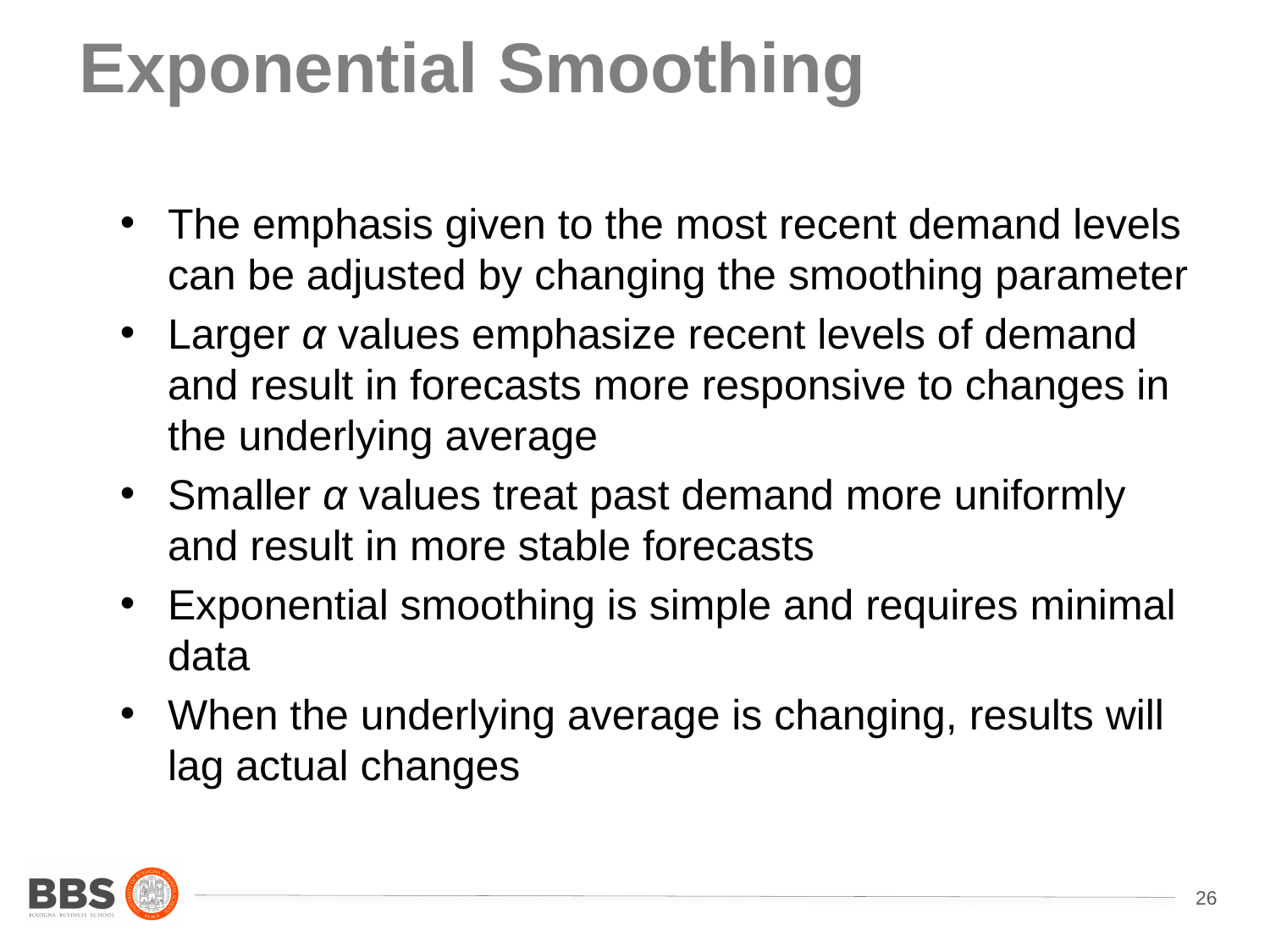

# Exponential Smoothing
The emphasis given to the most recent demand levels can be adjusted by changing the smoothing parameter
Larger α values emphasize recent levels of demand and result in forecasts more responsive to changes in the underlying average
Smaller α values treat past demand more uniformly and result in more stable forecasts
Exponential smoothing is simple and requires minimal data
When the underlying average is changing, results will lag actual changes